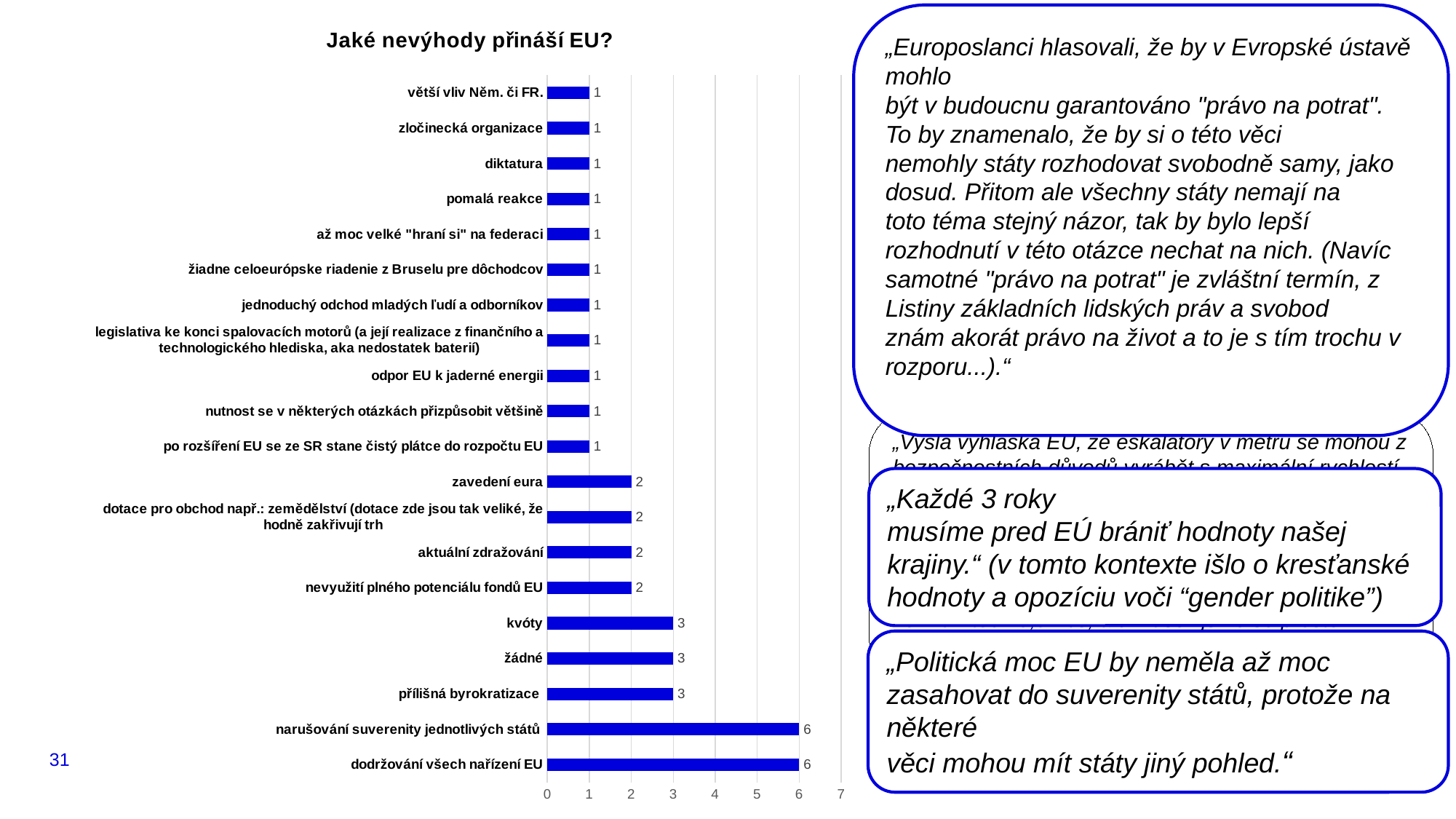

### Chart: Jaké nevýhody přináší EU?

| Category |  |
|---|---|
| dodržování všech nařízení EU | 6.0 |
| narušování suverenity jednotlivých států  | 6.0 |
| přílišná byrokratizace  | 3.0 |
| žádné | 3.0 |
| kvóty | 3.0 |
| nevyužití plného potenciálu fondů EU | 2.0 |
| aktuální zdražování | 2.0 |
| dotace pro obchod např.: zemědělství (dotace zde jsou tak veliké, že hodně zakřivují trh | 2.0 |
| zavedení eura | 2.0 |
| po rozšíření EU se ze SR stane čistý plátce do rozpočtu EU | 1.0 |
| nutnost se v některých otázkách přizpůsobit většině | 1.0 |
| odpor EU k jaderné energii | 1.0 |
| legislativa ke konci spalovacích motorů (a její realizace z finančního a technologického hlediska, aka nedostatek baterií) | 1.0 |
| jednoduchý odchod mladých ľudí a odborníkov | 1.0 |
| žiadne celoeurópske riadenie z Bruselu pre dôchodcov | 1.0 |
| až moc velké "hraní si" na federaci | 1.0 |
| pomalá reakce | 1.0 |
| diktatura | 1.0 |
| zločinecká organizace | 1.0 |
| větší vliv Něm. či FR. | 1.0 |
„Europoslanci hlasovali, že by v Evropské ústavě mohlo
být v budoucnu garantováno "právo na potrat". To by znamenalo, že by si o této věci
nemohly státy rozhodovat svobodně samy, jako dosud. Přitom ale všechny státy nemají na
toto téma stejný názor, tak by bylo lepší rozhodnutí v této otázce nechat na nich. (Navíc
samotné "právo na potrat" je zvláštní termín, z Listiny základních lidských práv a svobod
znám akorát právo na život a to je s tím trochu v rozporu...).“
„EU se sice snaží podporovat trh mezi členskými státy, ale pak se občas stává, že jsou
jablka ze Španělska levnější než česká. Takhle to je někdy i s jinými komoditami. Zbytečně
se věci dováží, ekonomiky států sice prosperují, ale není to ekologické a lokální výrobci jsou
v nevýhodě. Je potřeba dbát na to, aby se nestalo, že ekonomicky silnější státy EU budou
ekonomicky a politicky negativně ovlivňovat ostatní státy EU. Je třeba podporovat lokální
výrobce a ne bránit rozvoji lokální ekonomiky tím, že se bude EU snažit o to, aby se z
vyspělejších států více vyváželo.“
„Vyšla vyhláška EU, že eskalátory v metru se mohou z bezpečnostních důvodů vyrábět s maximální rychlostí 0,7 m/s. Před tím byla česká norma 0,9 m/s. Staré eskalátory se mohou ponechat, ale nové se smí vyrábět už jen s rychlostí 0,7 m/s. Je to poznat, že jsou pomalejší. Prý to má být bezpečnější, ale vždyť přece my jsme na to před tím také měli bezpečnostní normu - těch 0,9 m/s, ale museli jsme se prostě podřídit té evropské...“
„Každé 3 roky
musíme pred EÚ brániť hodnoty našej krajiny.“ (v tomto kontexte išlo o kresťanské
hodnoty a opozíciu voči “gender politike”)
„Politická moc EU by neměla až moc zasahovat do suverenity států, protože na některé
věci mohou mít státy jiný pohled.“
31